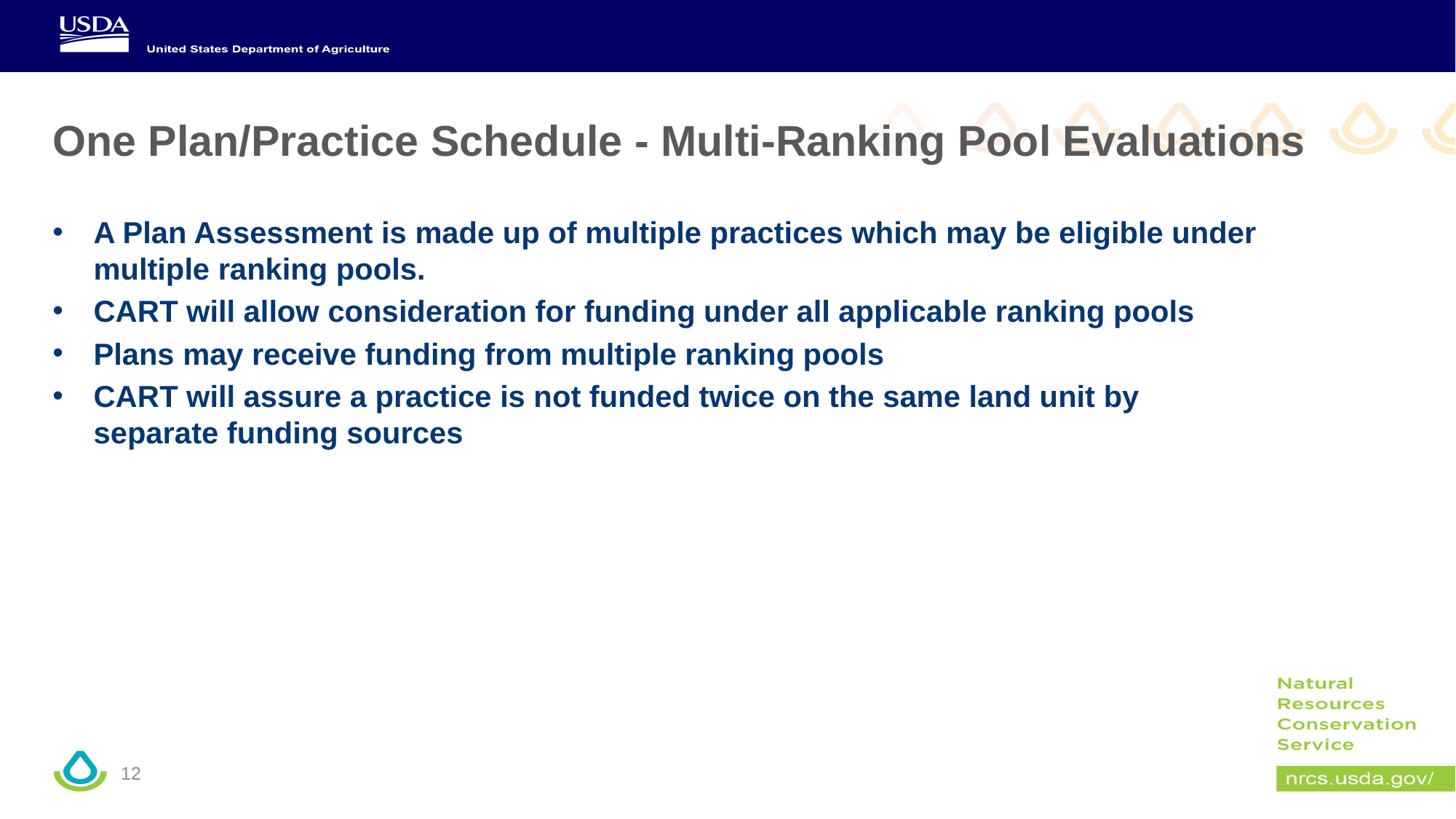

# One Plan/Practice Schedule - Multi-Ranking Pool Evaluations
A Plan Assessment is made up of multiple practices which may be eligible under multiple ranking pools.
CART will allow consideration for funding under all applicable ranking pools
Plans may receive funding from multiple ranking pools
CART will assure a practice is not funded twice on the same land unit by separate funding sources

12